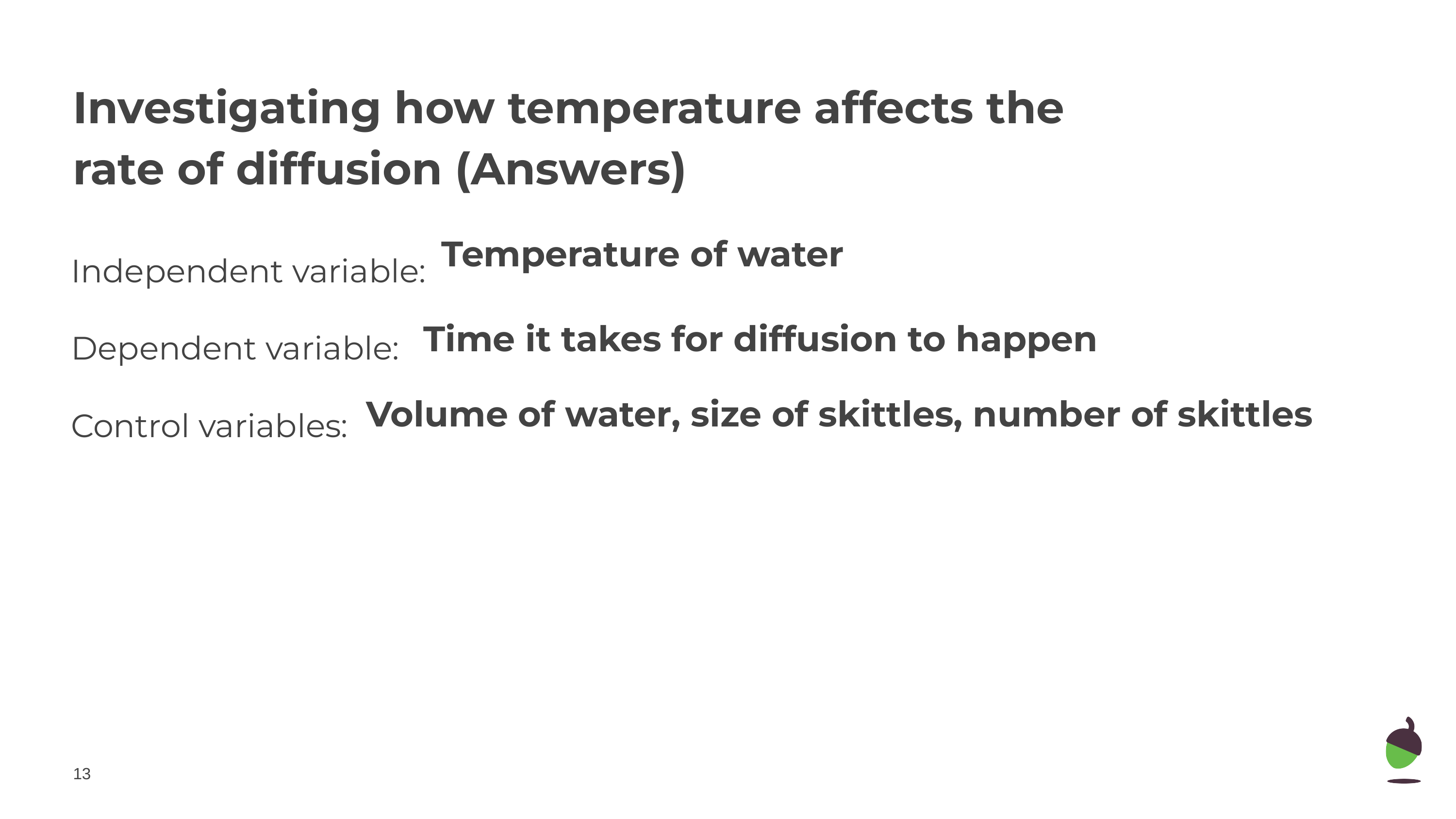

# Investigating how temperature affects the rate of diffusion (Answers)
Temperature of water
Independent variable:

Dependent variable:

Control variables:

Time it takes for diffusion to happen
Volume of water, size of skittles, number of skittles
13